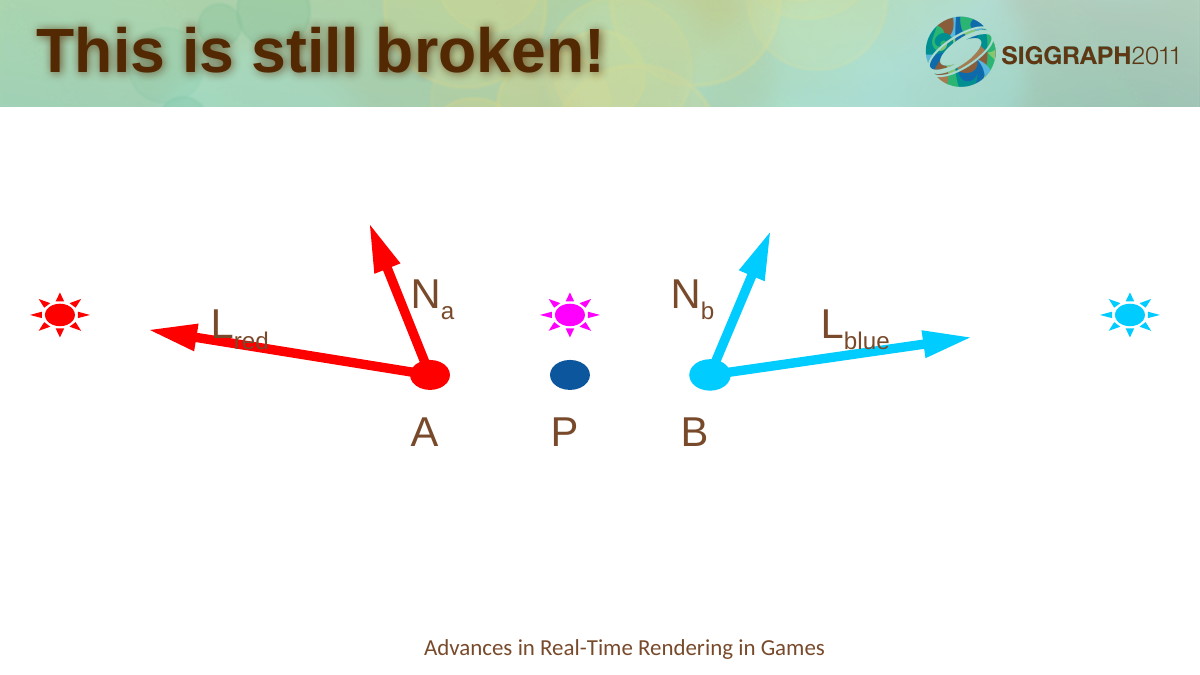

# This is still broken!

Na
Nb

Lred

Lblue

A
P
B